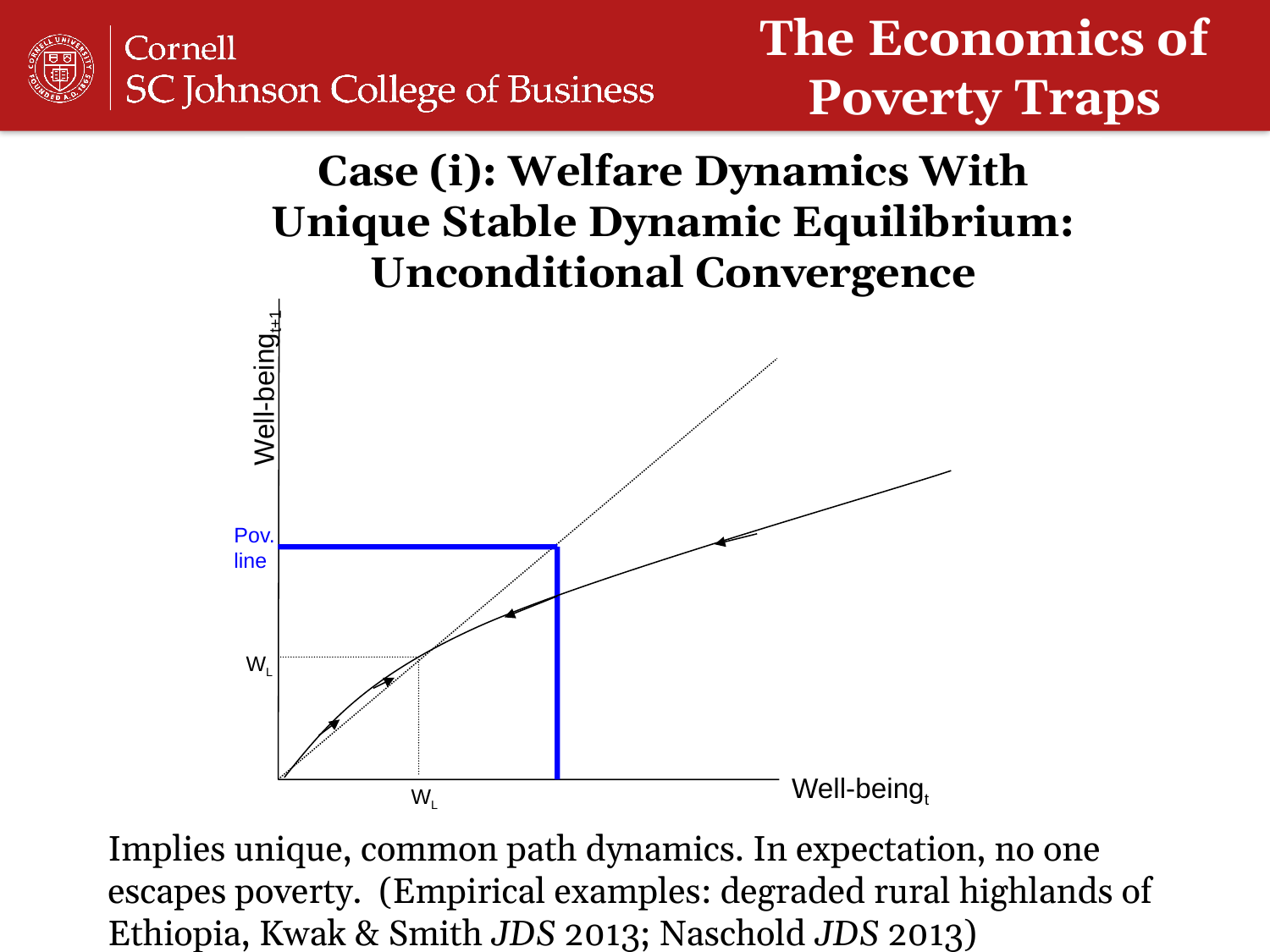

The Economics of Poverty Traps
Case (i): Welfare Dynamics With Unique Stable Dynamic Equilibrium: Unconditional Convergence

Well-beingt+1

Pov.
line

WL

Well-beingt
WL

Implies unique, common path dynamics. In expectation, no one escapes poverty.  (Empirical examples: degraded rural highlands of Ethiopia, Kwak & Smith JDS 2013; Naschold JDS 2013)